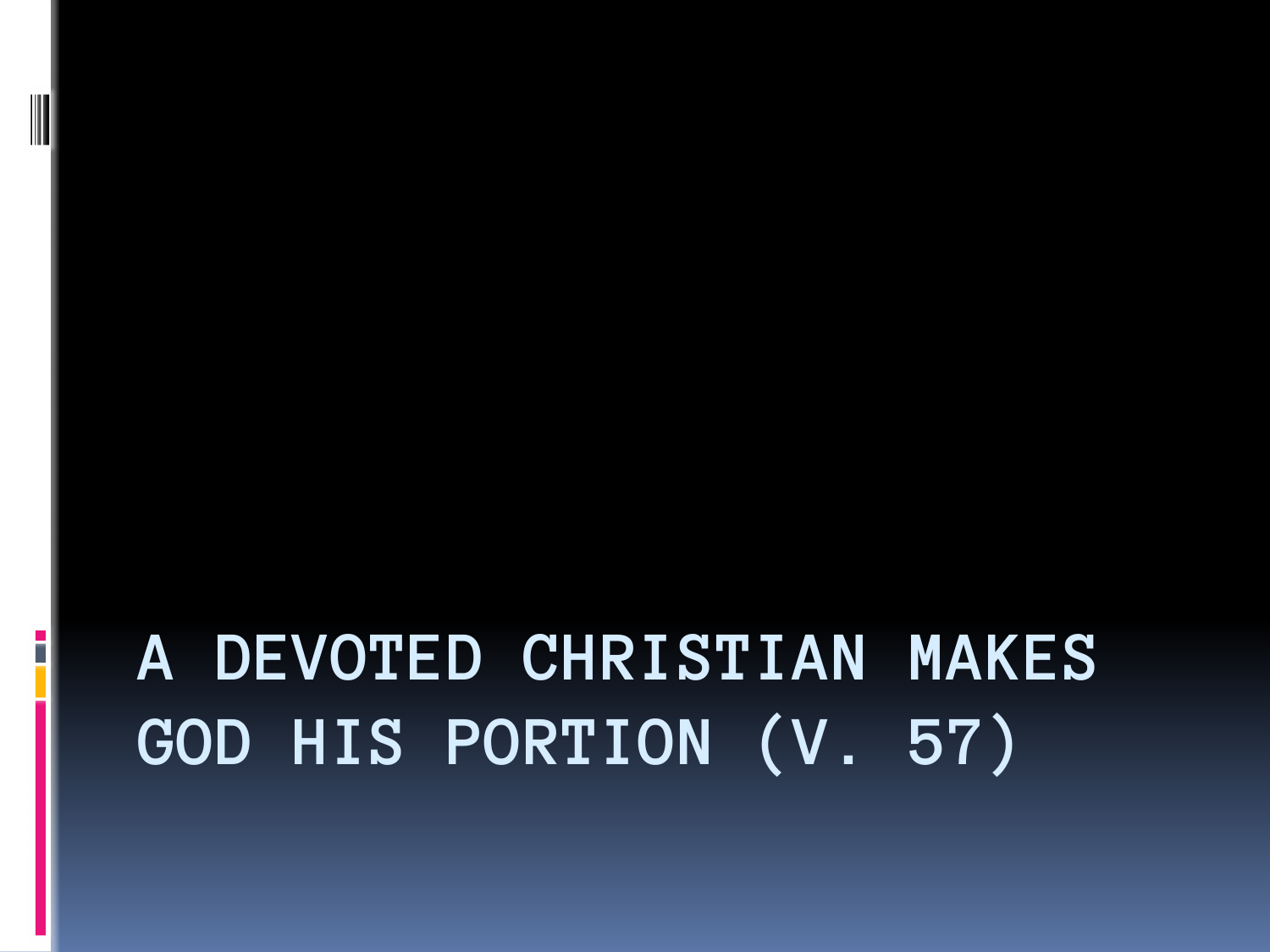

# A devoted christian makes god his portion (v. 57)